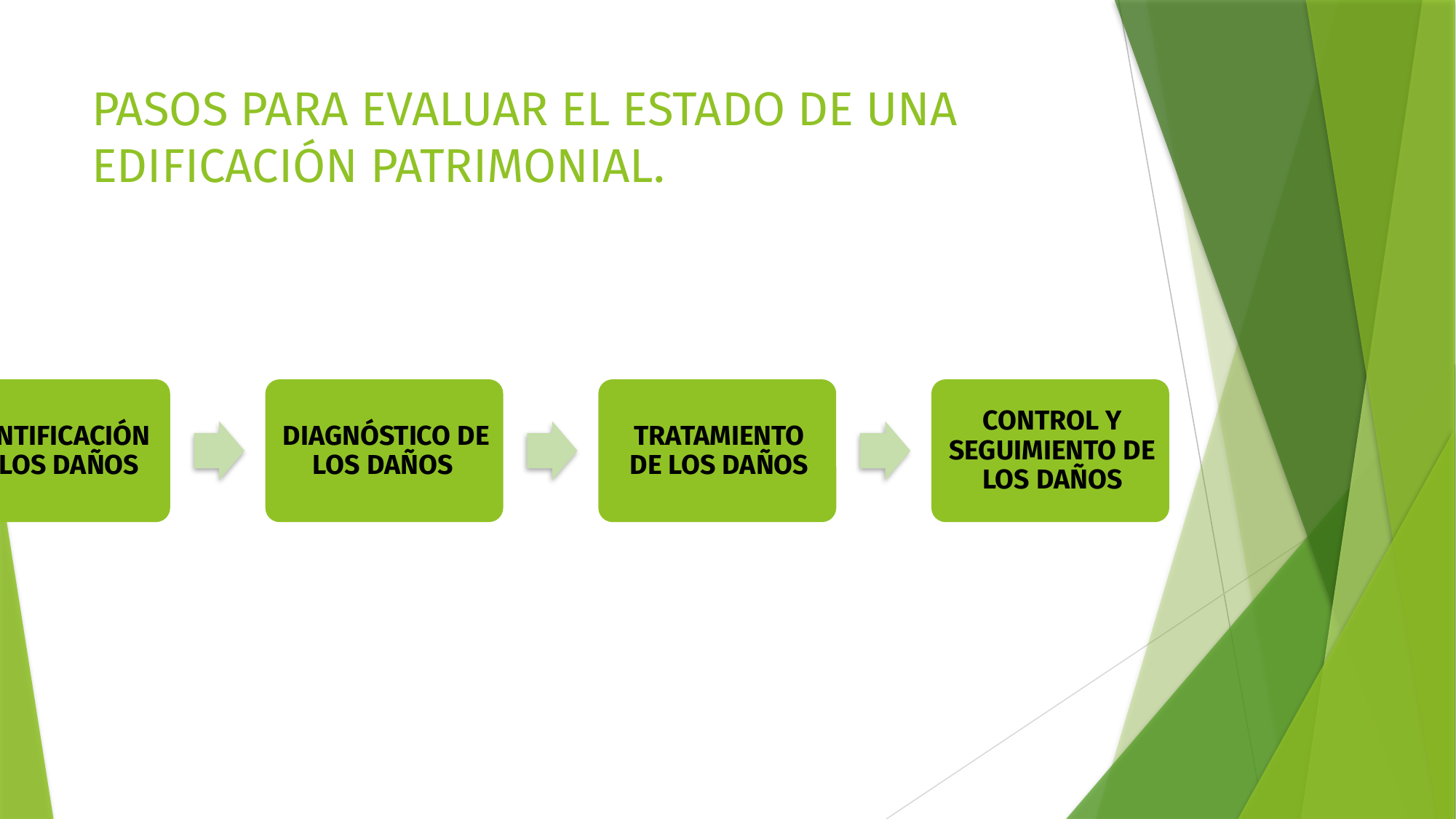

# PASOS PARA EVALUAR EL ESTADO DE UNA EDIFICACIÓN PATRIMONIAL.
IDENTIFICACIÓN DE LOS DAÑOS

DIAGNÓSTICO DE LOS DAÑOS

TRATAMIENTO DE LOS DAÑOS

CONTROL Y SEGUIMIENTO DE LOS DAÑOS